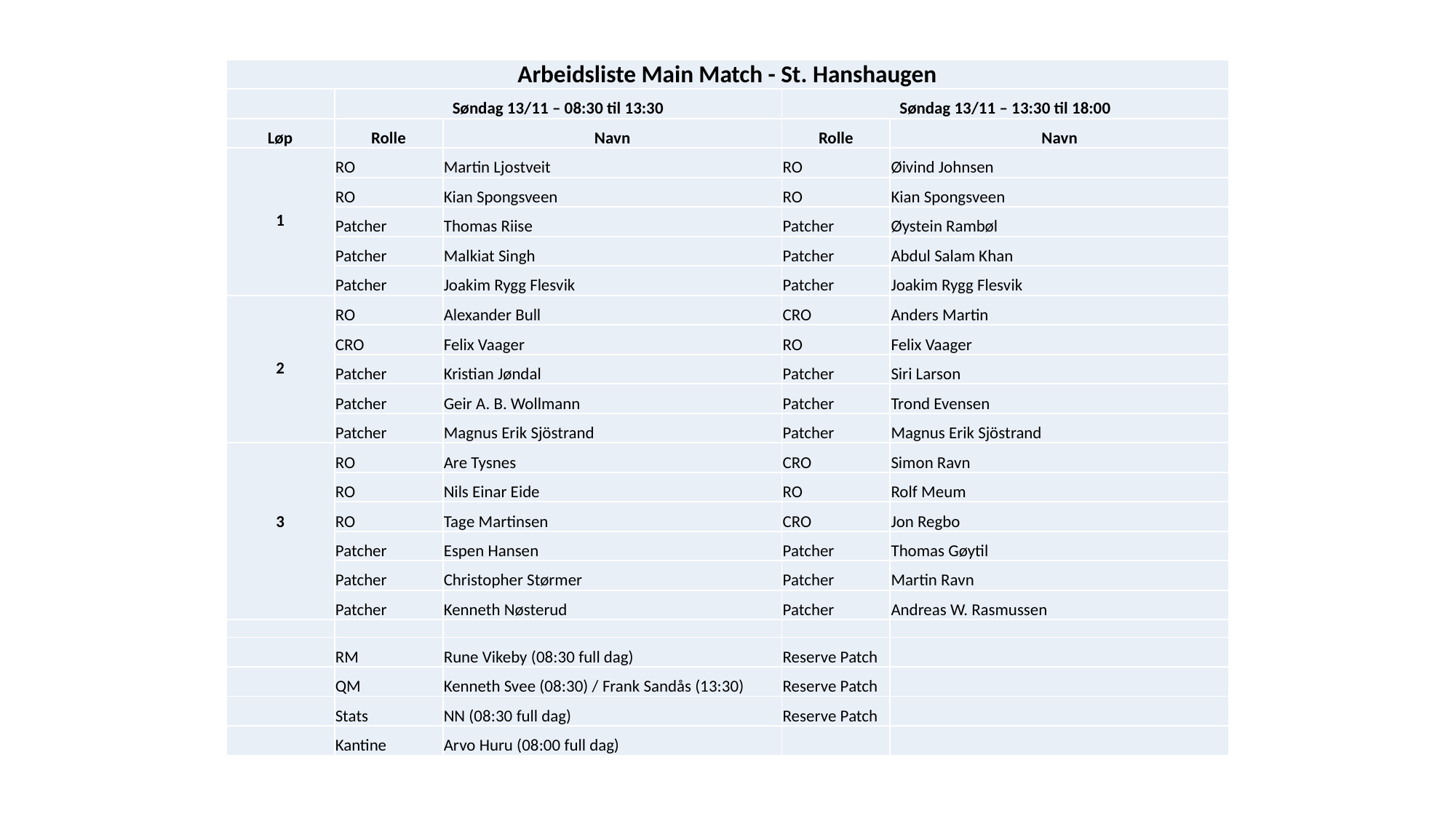

| Arbeidsliste Main Match - St. Hanshaugen |  |  |  |  |
| --- | --- | --- | --- | --- |
|  | Søndag 13/11 – 08:30 til 13:30 |  | Søndag 13/11 – 13:30 til 18:00 |  |
| Løp | Rolle | Navn | Rolle | Navn |
| 1 | RO | Martin Ljostveit | RO | Øivind Johnsen |
|  | RO | Kian Spongsveen | RO | Kian Spongsveen |
|  | Patcher | Thomas Riise | Patcher | Øystein Rambøl |
|  | Patcher | Malkiat Singh | Patcher | Abdul Salam Khan |
|  | Patcher | Joakim Rygg Flesvik | Patcher | Joakim Rygg Flesvik |
| 2 | RO | Alexander Bull | CRO | Anders Martin |
|  | CRO | Felix Vaager | RO | Felix Vaager |
|  | Patcher | Kristian Jøndal | Patcher | Siri Larson |
|  | Patcher | Geir A. B. Wollmann | Patcher | Trond Evensen |
|  | Patcher | Magnus Erik Sjöstrand | Patcher | Magnus Erik Sjöstrand |
| 3 | RO | Are Tysnes | CRO | Simon Ravn |
|  | RO | Nils Einar Eide | RO | Rolf Meum |
|  | RO | Tage Martinsen | CRO | Jon Regbo |
|  | Patcher | Espen Hansen | Patcher | Thomas Gøytil |
|  | Patcher | Christopher Størmer | Patcher | Martin Ravn |
|  | Patcher | Kenneth Nøsterud | Patcher | Andreas W. Rasmussen |
|  |  |  |  |  |
|  | RM | Rune Vikeby (08:30 full dag) | Reserve Patch |  |
|  | QM | Kenneth Svee (08:30) / Frank Sandås (13:30) | Reserve Patch |  |
|  | Stats | NN (08:30 full dag) | Reserve Patch |  |
|  | Kantine | Arvo Huru (08:00 full dag) |  |  |